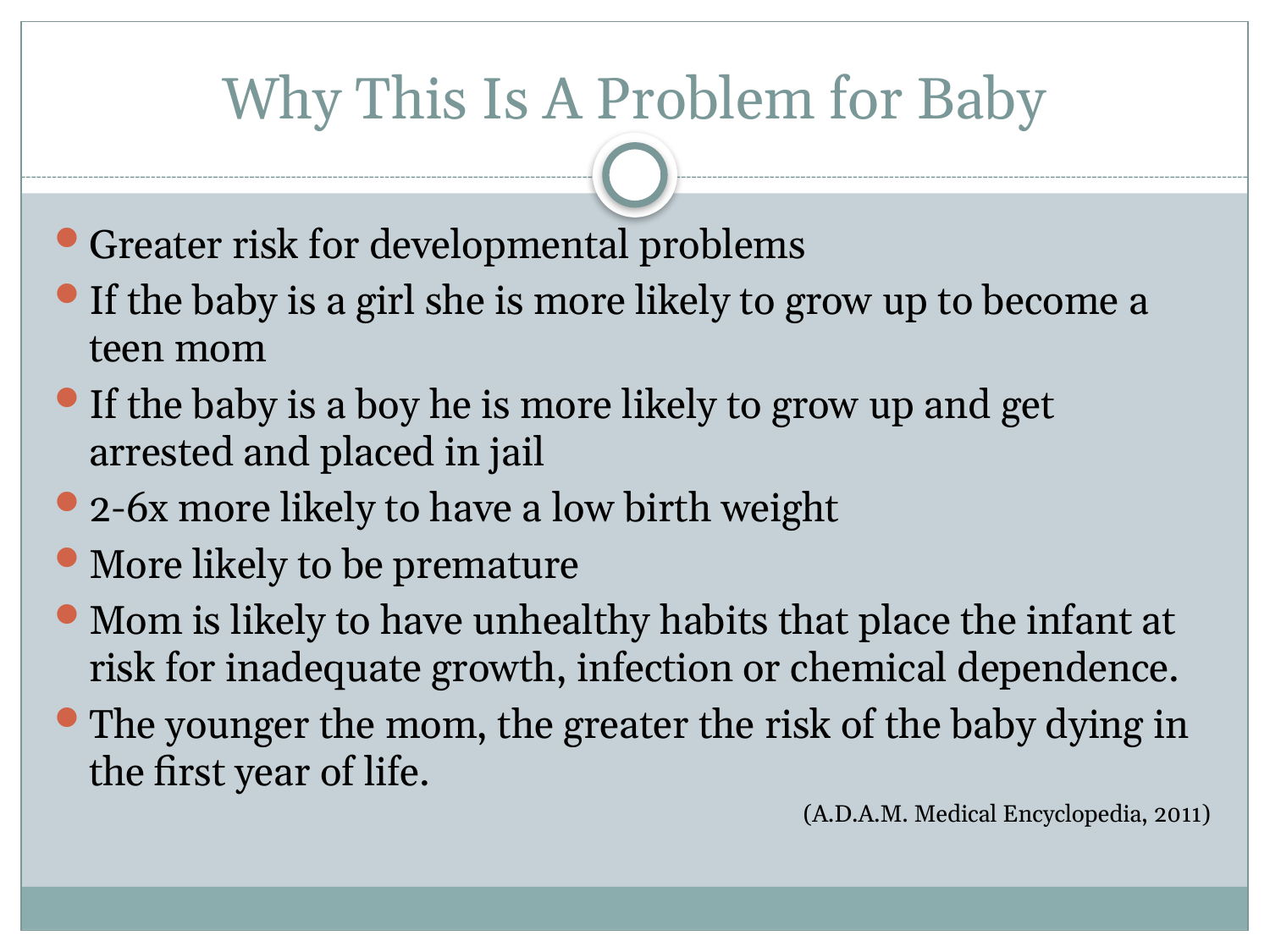

# Why This Is A Problem for Baby
Greater risk for developmental problems
If the baby is a girl she is more likely to grow up to become a teen mom
If the baby is a boy he is more likely to grow up and get arrested and placed in jail
2-6x more likely to have a low birth weight
More likely to be premature
Mom is likely to have unhealthy habits that place the infant at risk for inadequate growth, infection or chemical dependence.
The younger the mom, the greater the risk of the baby dying in the first year of life.
(A.D.A.M. Medical Encyclopedia, 2011)